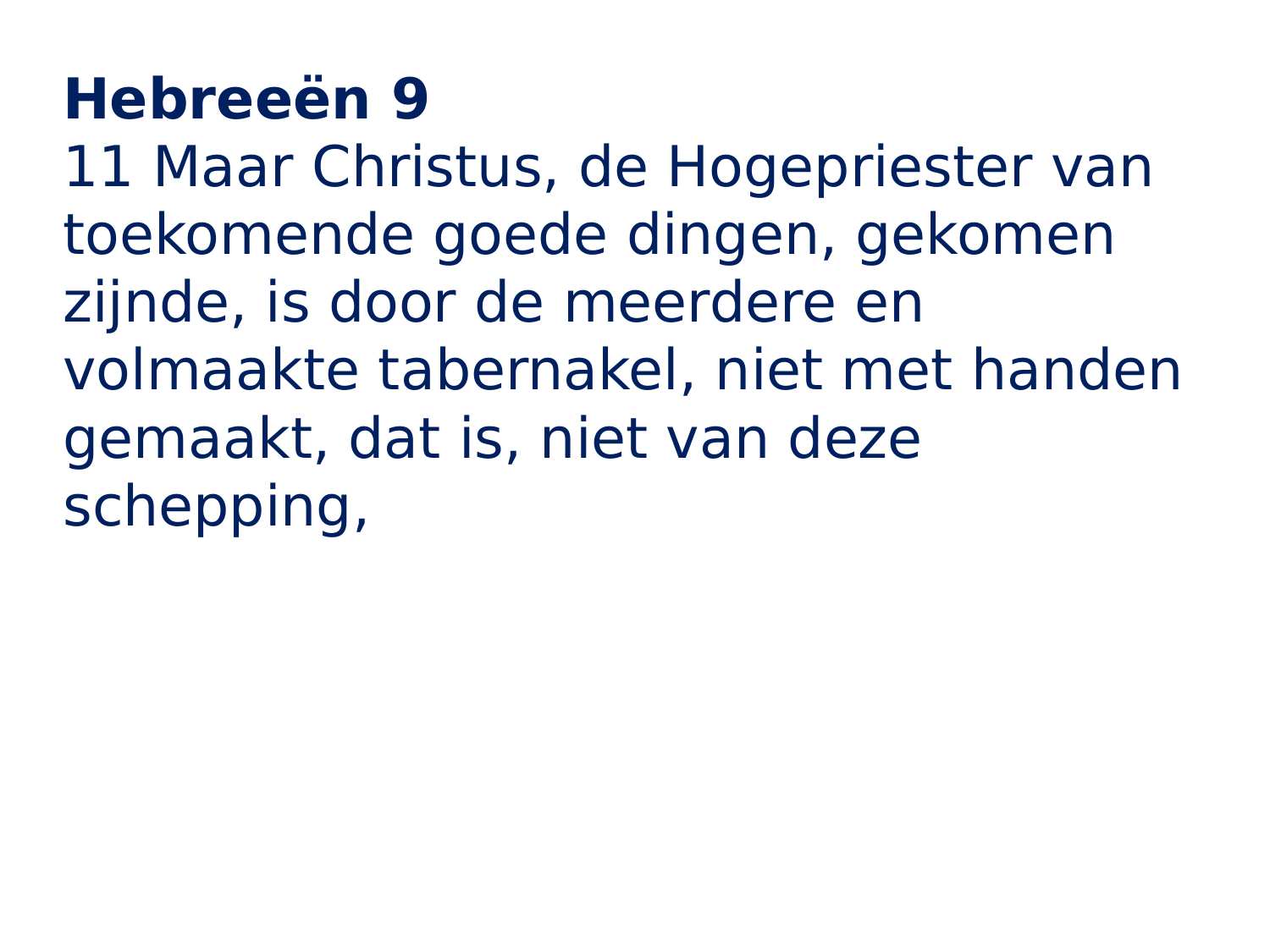

Hebreeën 9
11 Maar Christus, de Hogepriester van toekomende goede dingen, gekomen zijnde, is door de meerdere en volmaakte tabernakel, niet met handen gemaakt, dat is, niet van deze schepping,